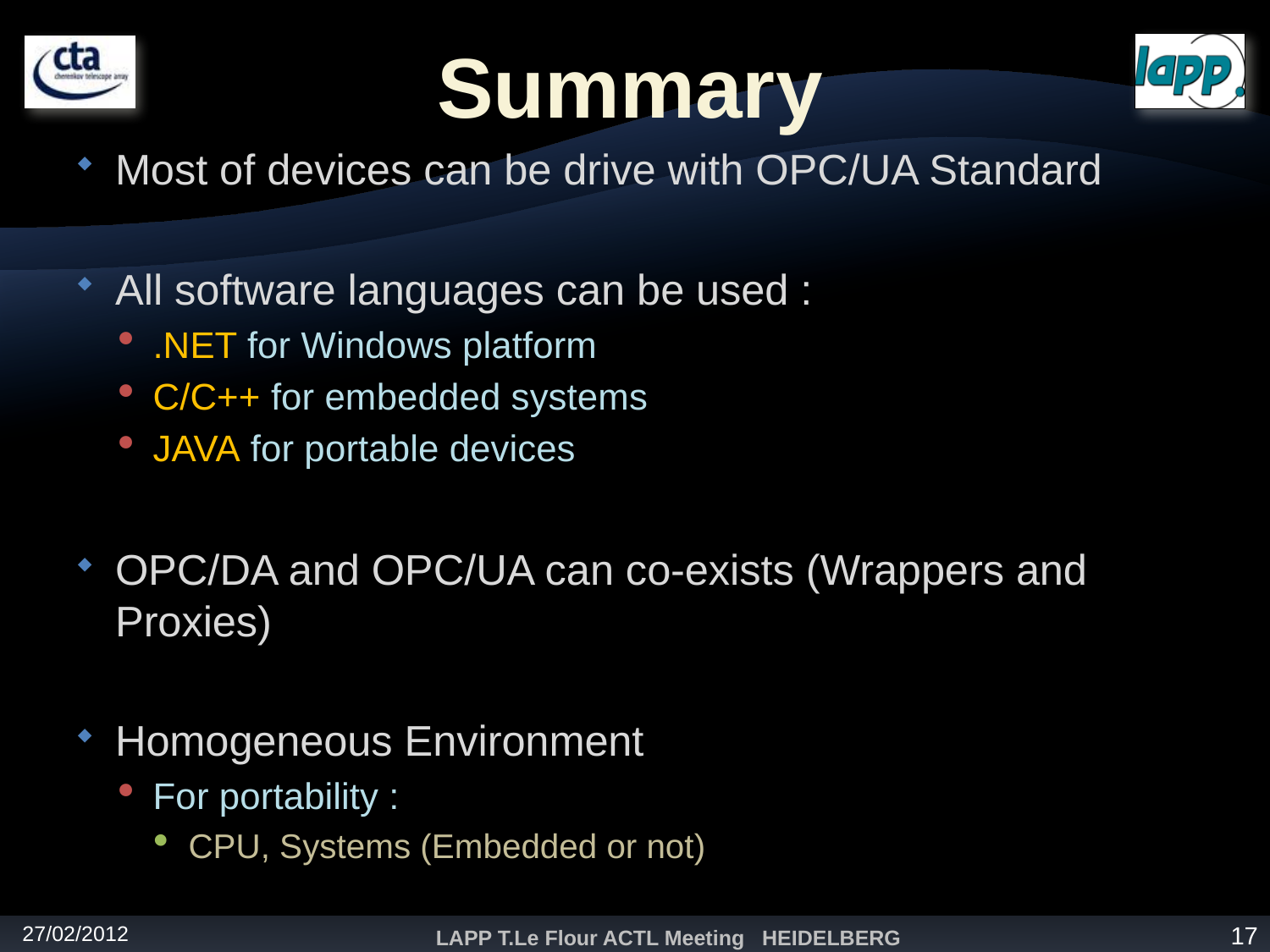

# Summary
Most of devices can be drive with OPC/UA Standard

All software languages can be used :
.NET for Windows platform
C/C++ for embedded systems
JAVA for portable devices

OPC/DA and OPC/UA can co-exists (Wrappers and Proxies)

Homogeneous Environment
For portability :
CPU, Systems (Embedded or not)

27/02/2012
LAPP T.Le Flour ACTL Meeting   HEIDELBERG
17